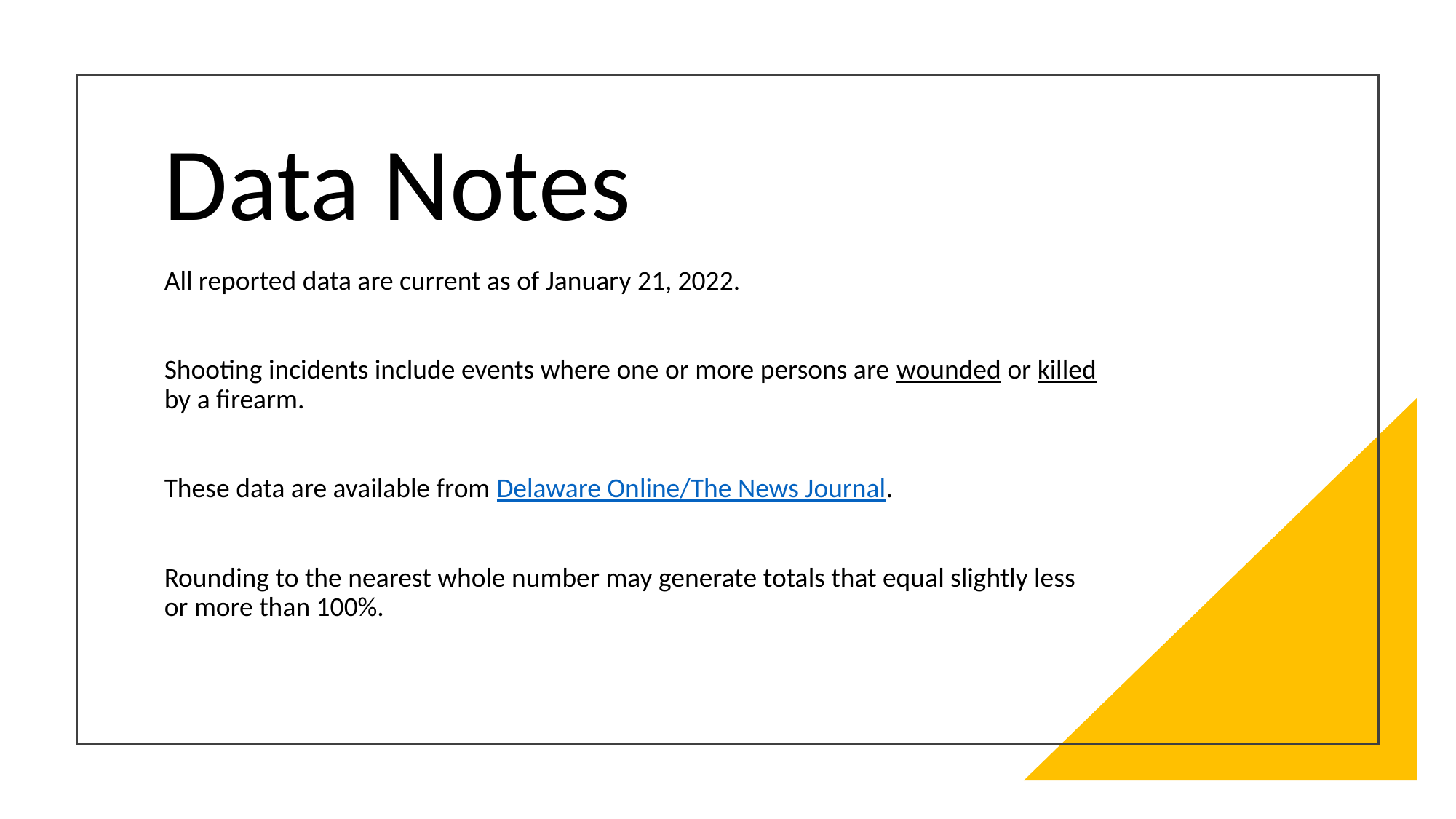

# Data Notes
All reported data are current as of January 21, 2022.

Shooting incidents include events where one or more persons are wounded or killed by a firearm.

These data are available from Delaware Online/The News Journal.

Rounding to the nearest whole number may generate totals that equal slightly less or more than 100%.